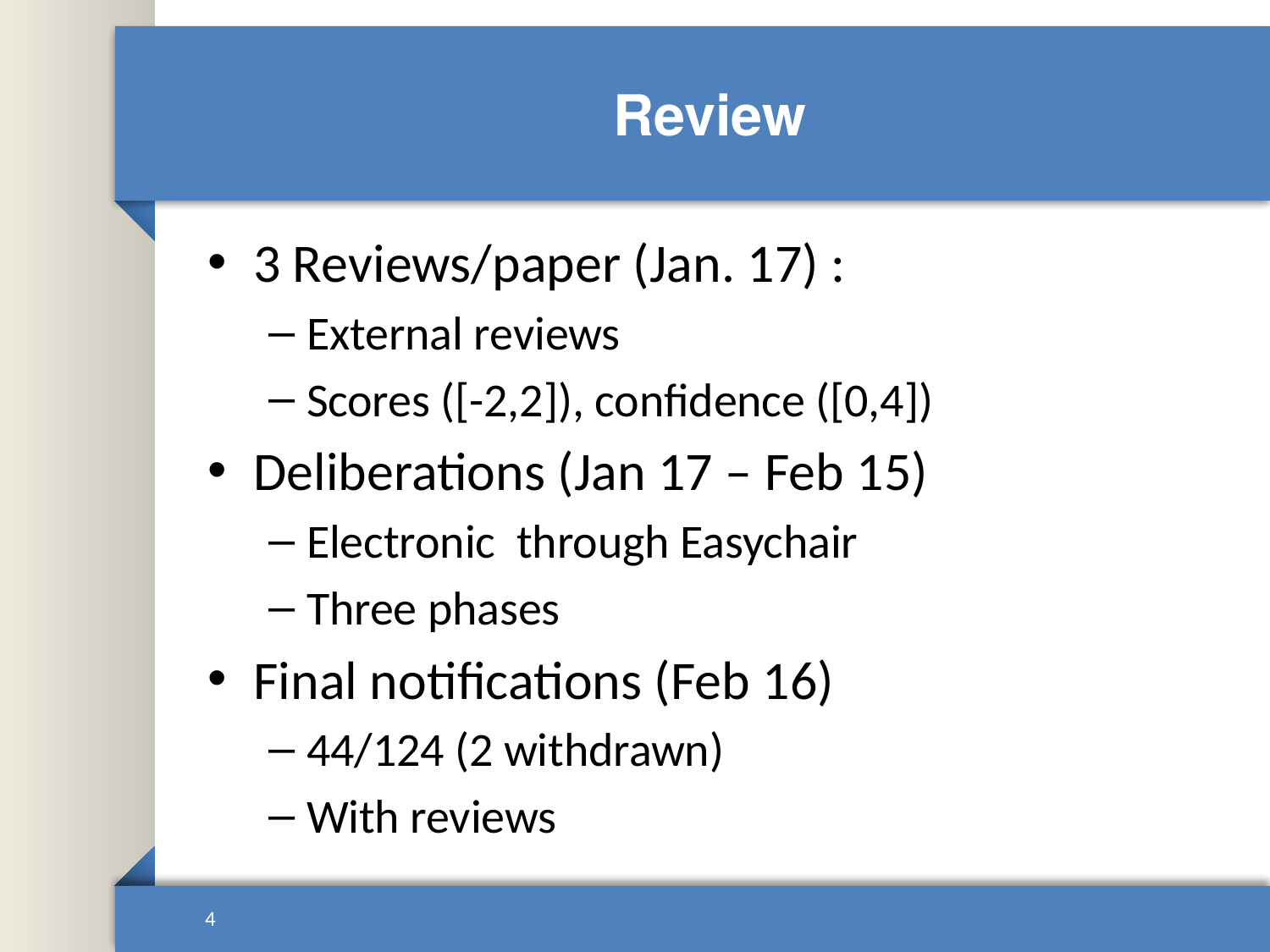

# Review
3 Reviews/paper (Jan. 17) :
External reviews
Scores ([-2,2]), confidence ([0,4])
Deliberations (Jan 17 – Feb 15)
Electronic  through Easychair
Three phases
Final notifications (Feb 16)
44/124 (2 withdrawn)
With reviews
4